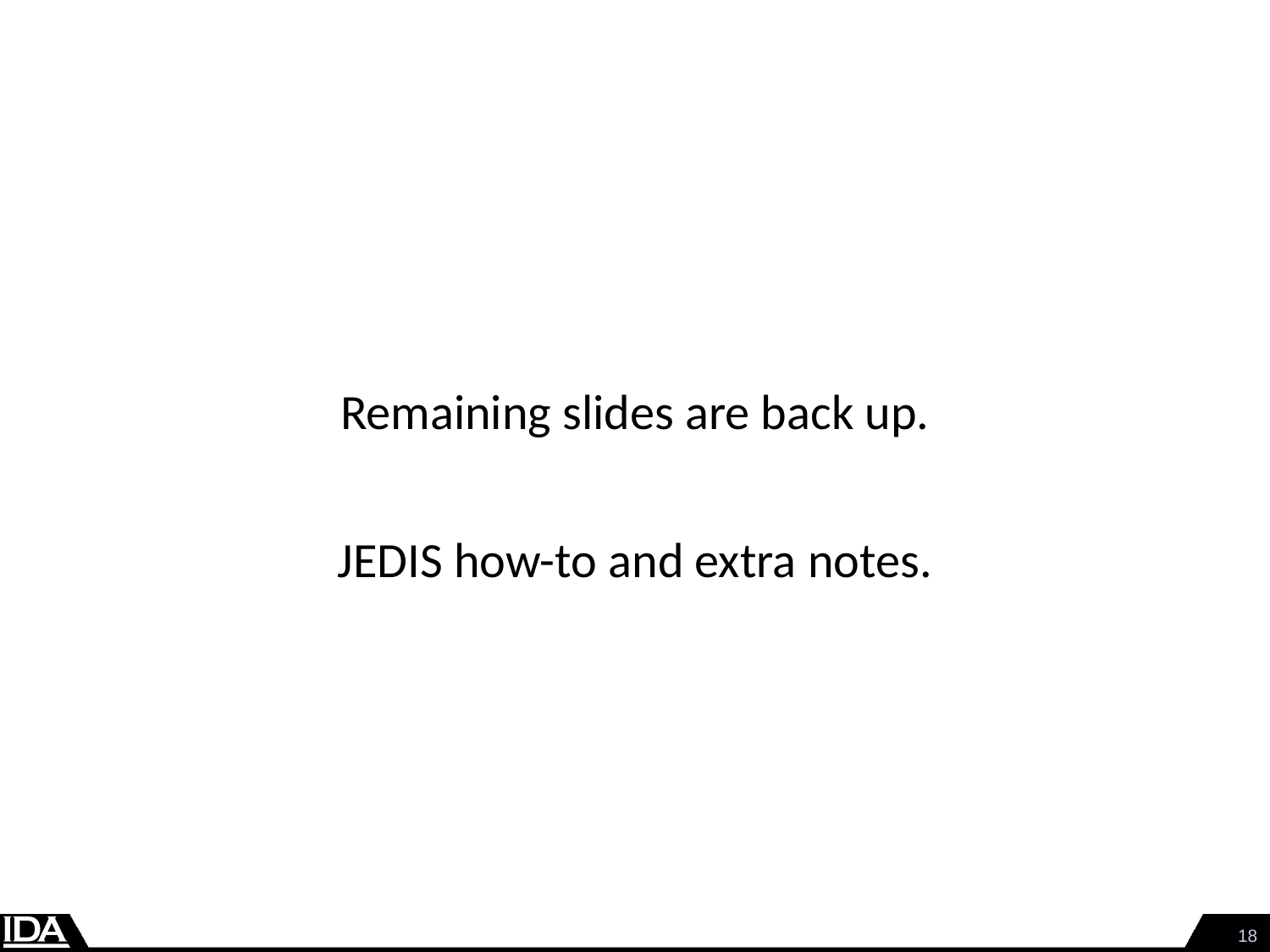

Remaining slides are back up.

JEDIS how-to and extra notes.
18